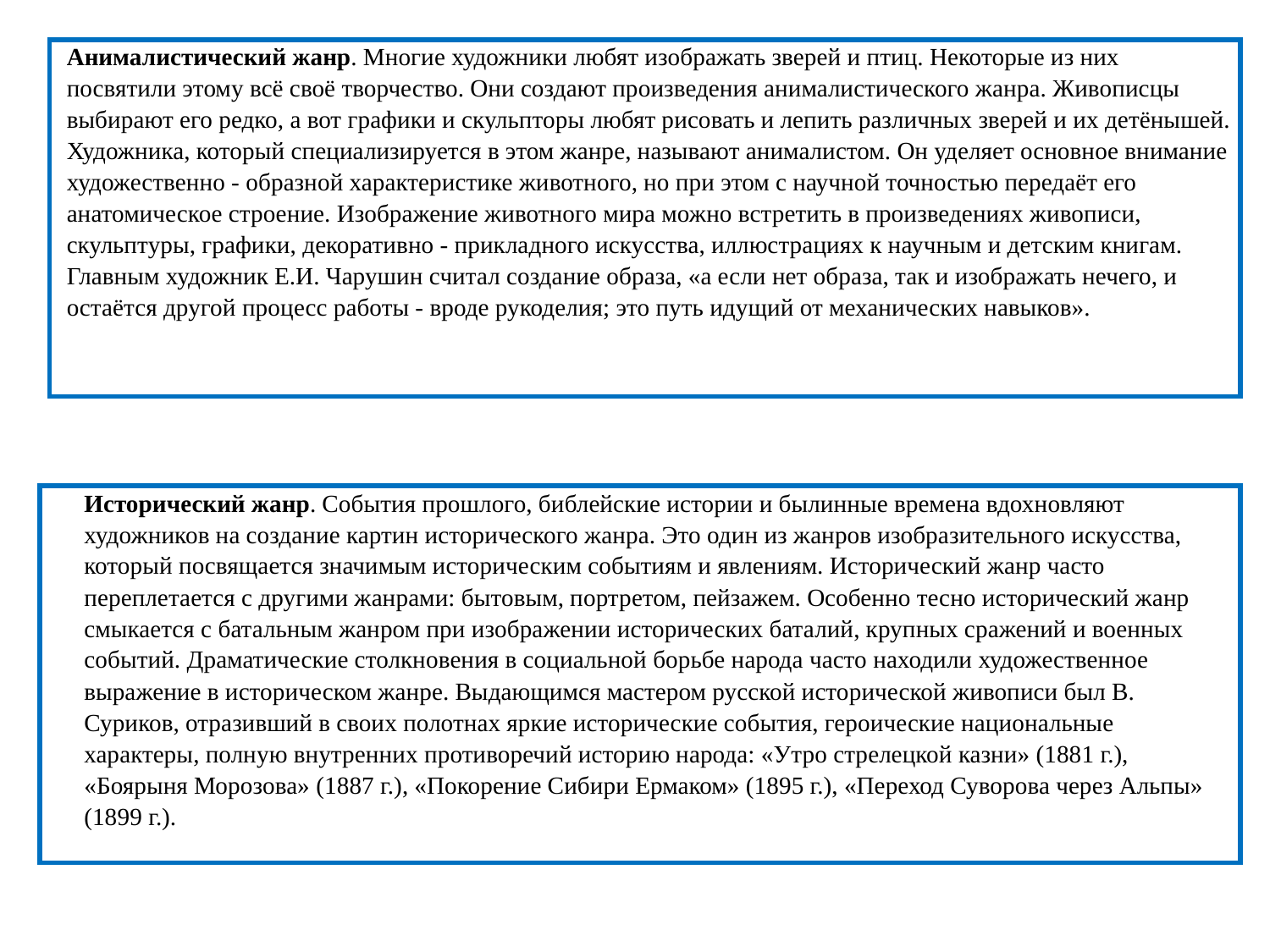

| Анималистический жанр. Многие художники любят изображать зверей и птиц. Некоторые из них посвятили этому всё своё творчество. Они создают произведения анималистического жанра. Живописцы выбирают его редко, а вот графики и скульпторы любят рисовать и лепить различных зверей и их детёнышей. Художника, который специализируется в этом жанре, называют анималистом. Он уделяет основное внимание художественно - образной характеристике животного, но при этом с научной точностью передаёт его анатомическое строение. Изображение животного мира можно встретить в произведениях живописи, скульптуры, графики, декоративно - прикладного искусства, иллюстрациях к научным и детским книгам. Главным художник Е.И. Чарушин считал создание образа, «а если нет образа, так и изображать нечего, и остаётся другой процесс работы - вроде рукоделия; это путь идущий от механических навыков». |
| --- |
| Исторический жанр. События прошлого, библейские истории и былинные времена вдохновляют художников на создание картин исторического жанра. Это один из жанров изобразительного искусства, который посвящается значимым историческим событиям и явлениям. Исторический жанр часто переплетается с другими жанрами: бытовым, портретом, пейзажем. Особенно тесно исторический жанр смыкается с батальным жанром при изображении исторических баталий, крупных сражений и военных событий. Драматические столкновения в социальной борьбе народа часто находили художественное выражение в историческом жанре. Выдающимся мастером русской исторической живописи был В. Суриков, отразивший в своих полотнах яркие исторические события, героические национальные характеры, полную внутренних противоречий историю народа: «Утро стрелецкой казни» (1881 г.), «Боярыня Морозова» (1887 г.), «Покорение Сибири Ермаком» (1895 г.), «Переход Суворова через Альпы» (1899 г.). |
| --- |